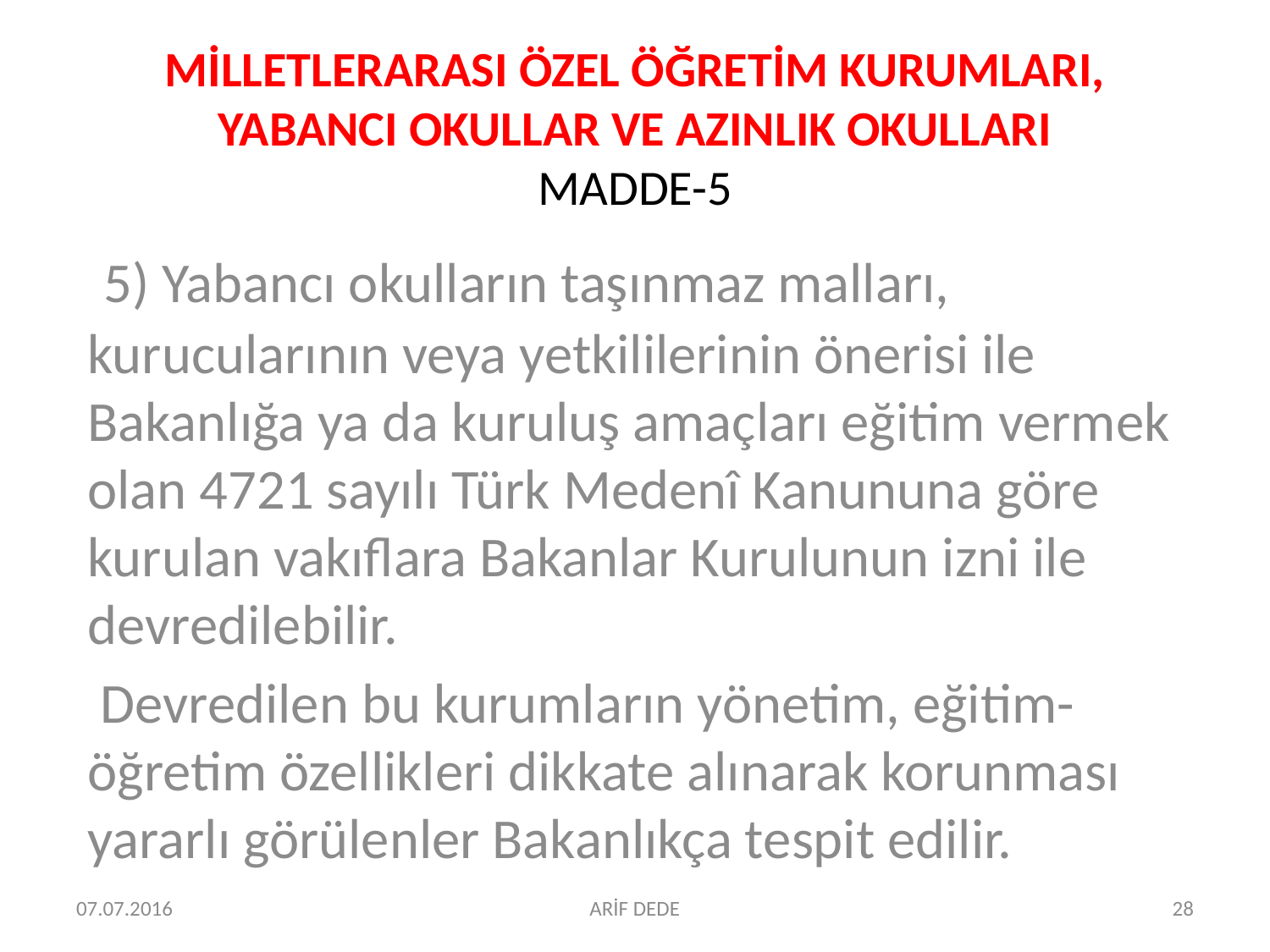

# MİLLETLERARASI ÖZEL ÖĞRETİM KURUMLARI, YABANCI OKULLAR VE AZINLIK OKULLARI MADDE-5
 5) Yabancı okulların taşınmaz malları, kurucularının veya yetkililerinin önerisi ile Bakanlığa ya da kuruluş amaçları eğitim vermek olan 4721 sayılı Türk Medenî Kanununa göre kurulan vakıflara Bakanlar Kurulunun izni ile devredilebilir.
 Devredilen bu kurumların yönetim, eğitim-öğretim özellikleri dikkate alınarak korunması yararlı görülenler Bakanlıkça tespit edilir.
07.07.2016
ARİF DEDE
28